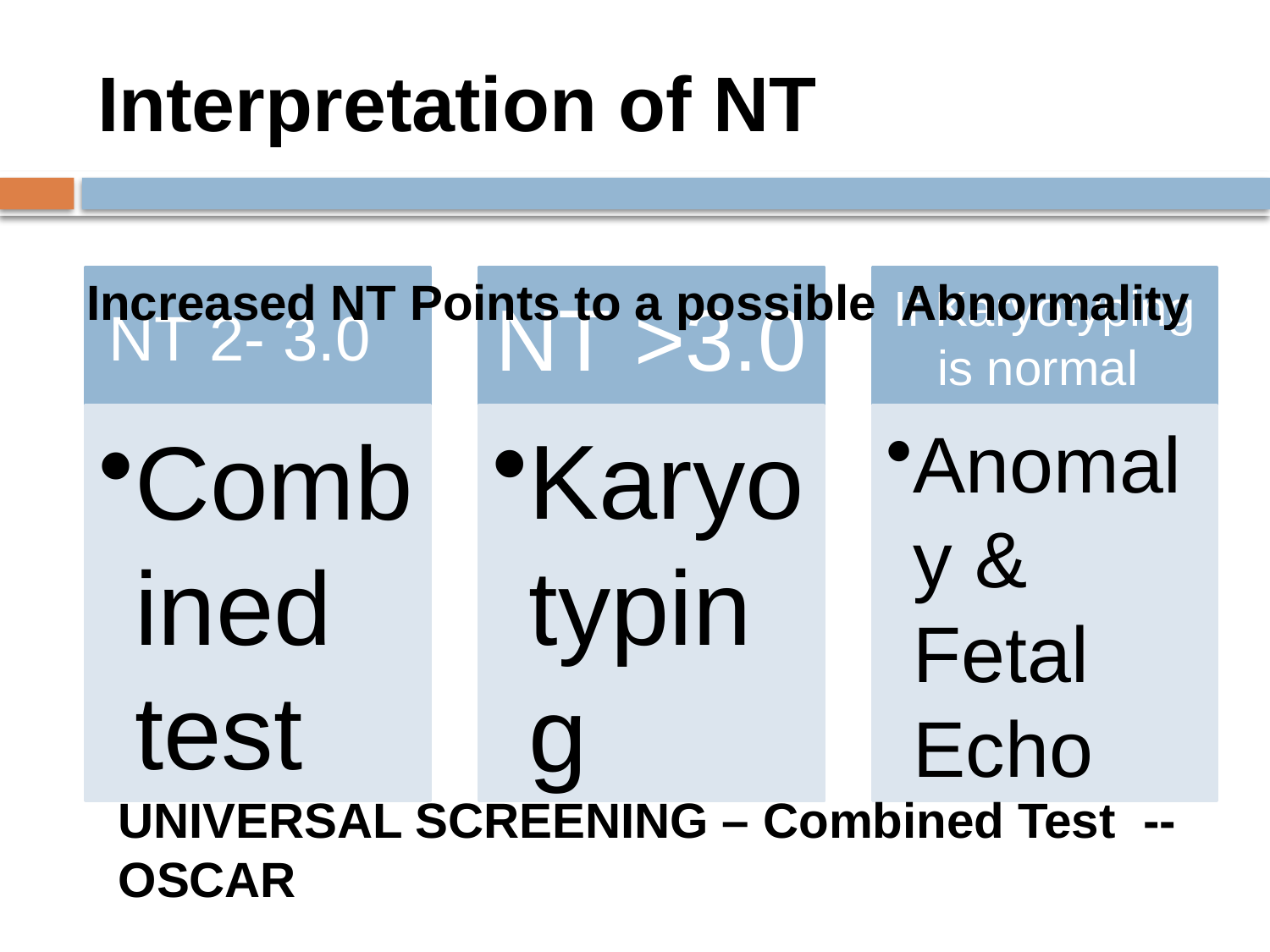

# Interpretation of NT
NT 2- 3.0
NT >3.0
Karyotyping
Anomaly & Fetal Echo
Combined test
Increased NT Points to a possible  Abnormality
UNIVERSAL SCREENING – Combined Test  -- OSCAR